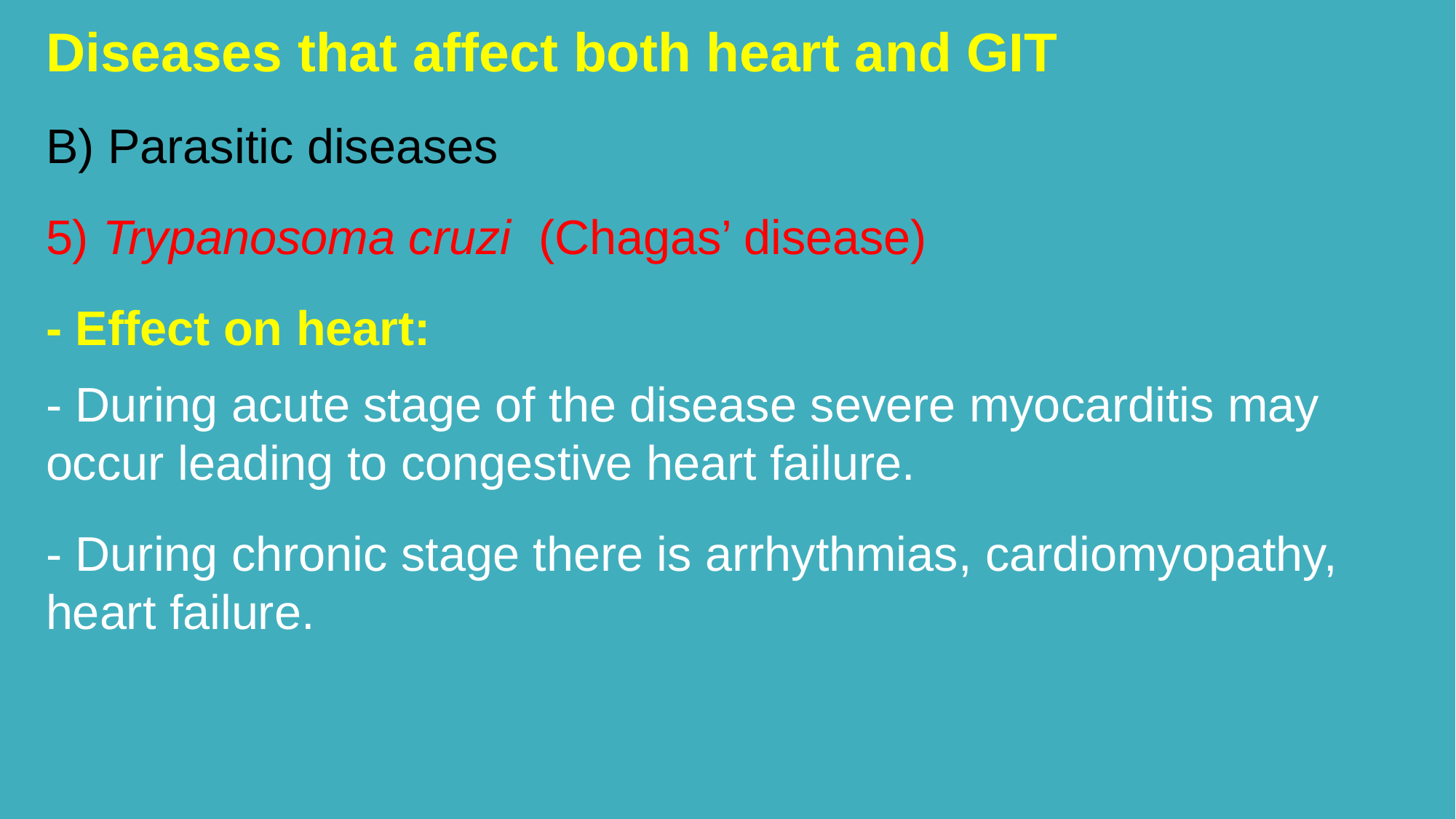

Diseases that affect both heart and GIT

B) Parasitic diseases

5) Trypanosoma cruzi  (Chagas’ disease)

- Effect on heart:

- During acute stage of the disease severe myocarditis may occur leading to congestive heart failure.

- During chronic stage there is arrhythmias, cardiomyopathy, heart failure.